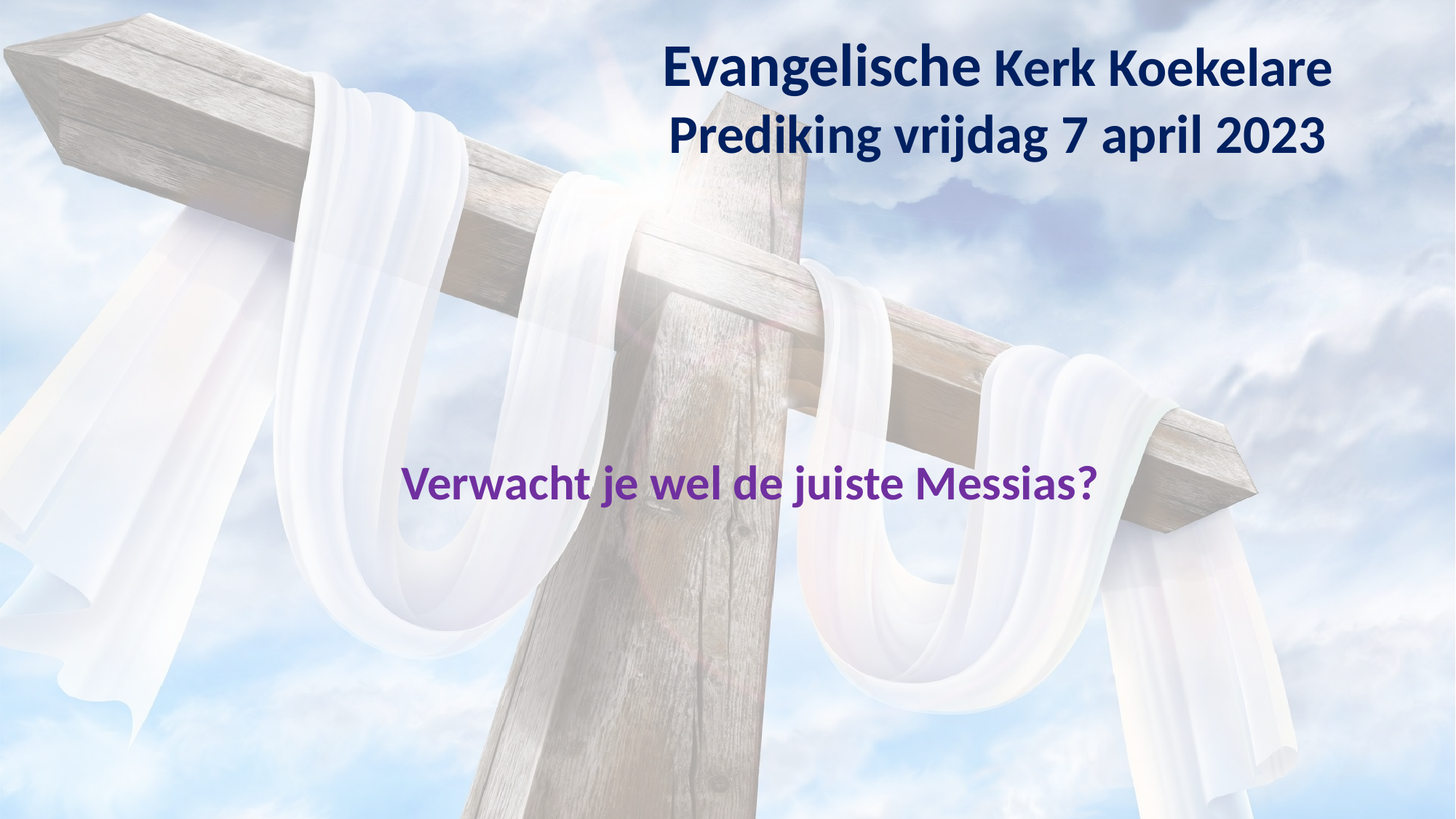

Evangelische Kerk Koekelare
Prediking vrijdag 7 april 2023
Verwacht je wel de juiste Messias?